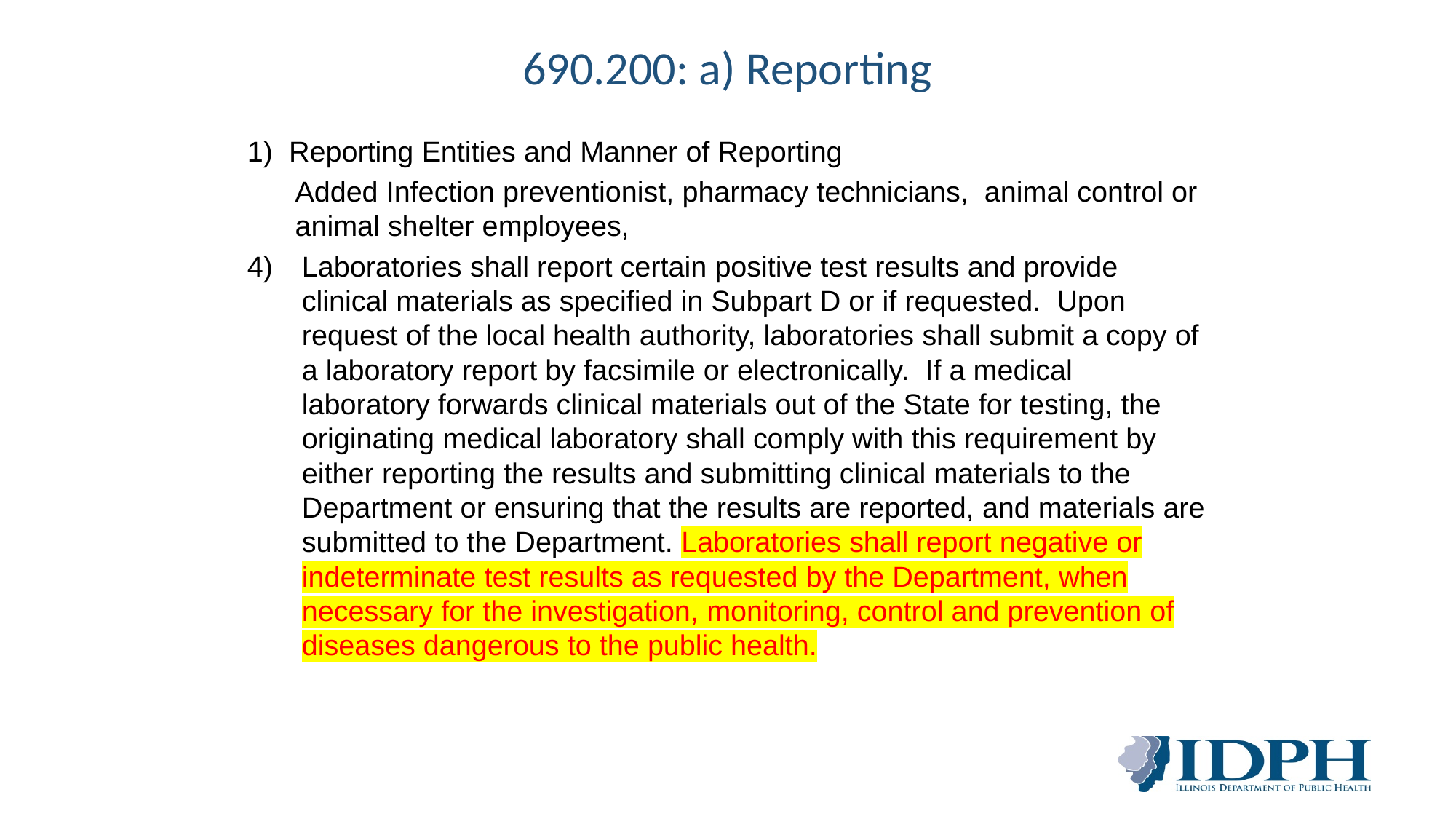

# 690.200: a) Reporting
1)  Reporting Entities and Manner of Reporting
Added Infection preventionist, pharmacy technicians,  animal control or animal shelter employees,
Laboratories shall report certain positive test results and provide clinical materials as specified in Subpart D or if requested.  Upon request of the local health authority, laboratories shall submit a copy of a laboratory report by facsimile or electronically.  If a medical laboratory forwards clinical materials out of the State for testing, the originating medical laboratory shall comply with this requirement by either reporting the results and submitting clinical materials to the Department or ensuring that the results are reported, and materials are submitted to the Department. Laboratories shall report negative or indeterminate test results as requested by the Department, when necessary for the investigation, monitoring, control and prevention of diseases dangerous to the public health.